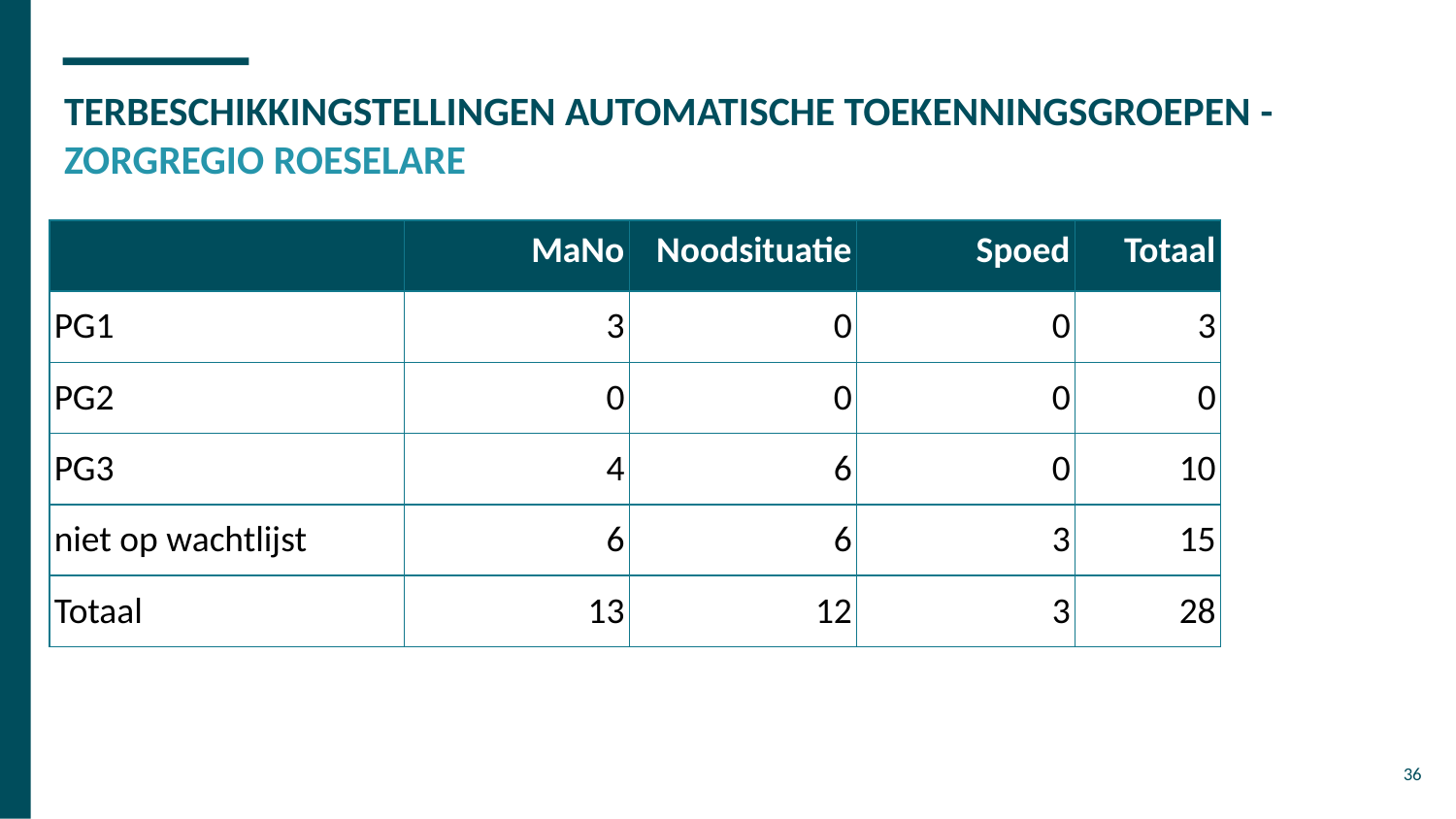

# TERBESCHIKKINGSTELLINGEN AUTOMATISCHE TOEKENNINGSGROEPEN - ZORGREGIO ROESELARE
|  | MaNo | Noodsituatie | Spoed | Totaal |
| --- | --- | --- | --- | --- |
| PG1 | 3 | 0 | 0 | 3 |
| PG2 | 0 | 0 | 0 | 0 |
| PG3 | 4 | 6 | 0 | 10 |
| niet op wachtlijst | 6 | 6 | 3 | 15 |
| Totaal | 13 | 12 | 3 | 28 |
36